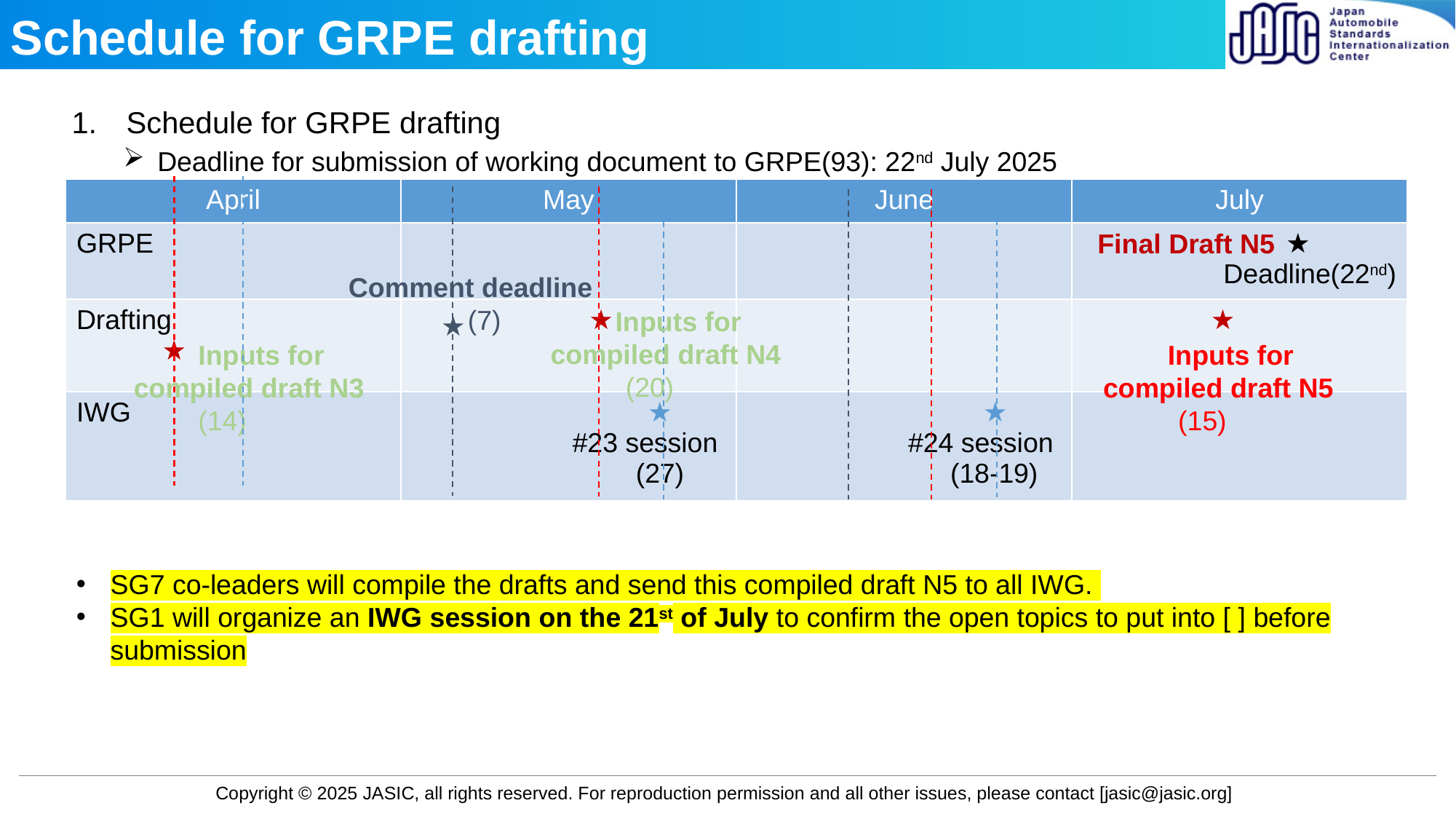

Schedule for GRPE drafting
Schedule for GRPE drafting
Deadline for submission of working document to GRPE(93): 22nd July 2025
| April | May | June | July |
| --- | --- | --- | --- |
| GRPE |  |  | ★ Deadline(22nd) |
| Drafting ★ | ★ |  | ★ |
| IWG | ★ #23 session (27) | ★ #24 session (18-19) |  |
Final Draft N5
Comment deadline
(7)
Inputs for compiled draft N4
(20)
★
Inputs for compiled draft N3
(14)
Inputs for compiled draft N5
(15)

SG7 co-leaders will compile the drafts and send this compiled draft N5 to all IWG.
SG1 will organize an IWG session on the 21st of July to confirm the open topics to put into [ ] before submission